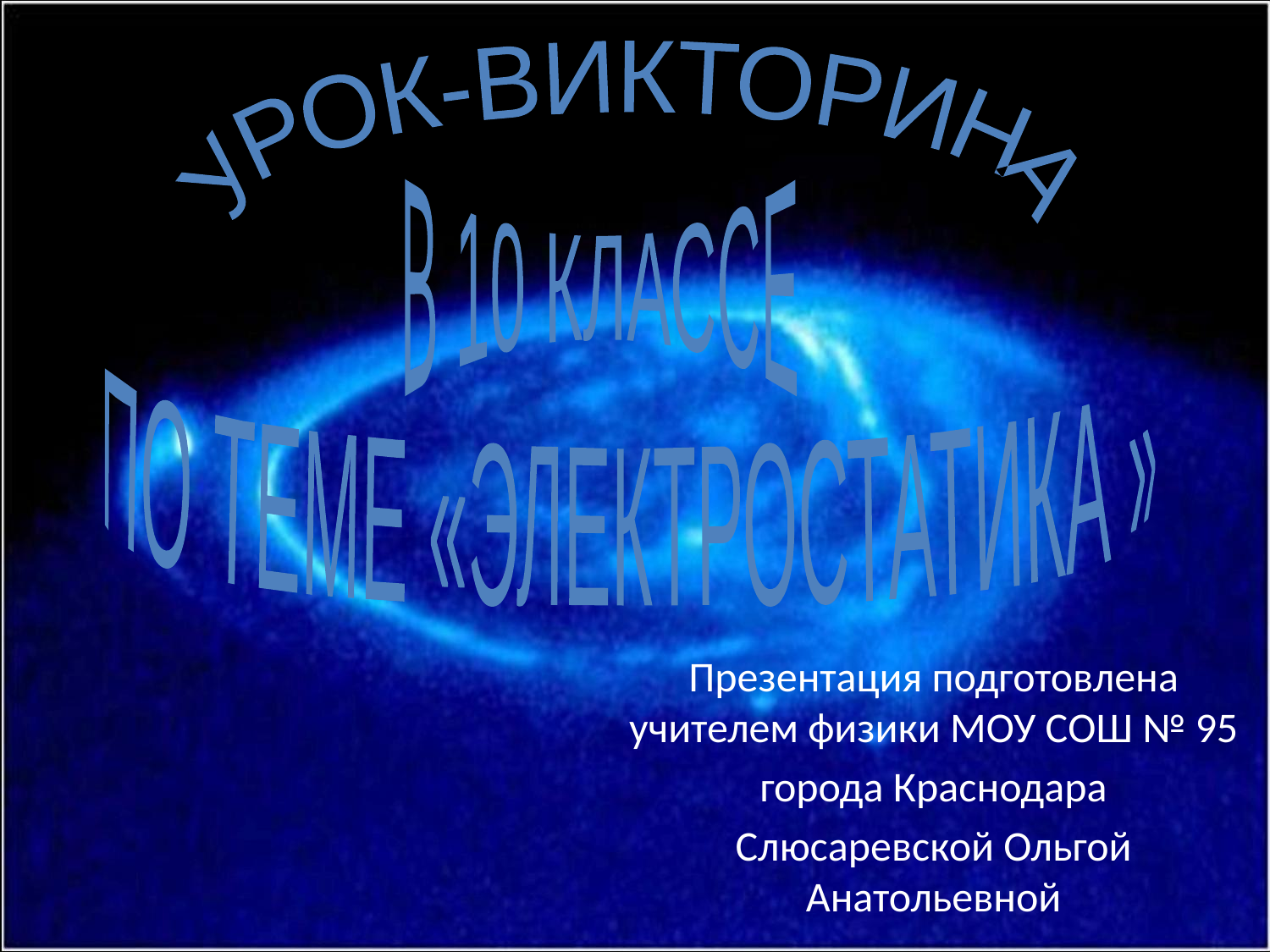

УРОК-ВИКТОРИНА
В 10 КЛАССЕ
ПО ТЕМЕ «ЭЛЕКТРОСТАТИКА »
Презентация подготовлена учителем физики МОУ СОШ № 95
города Краснодара
Слюсаревской Ольгой Анатольевной